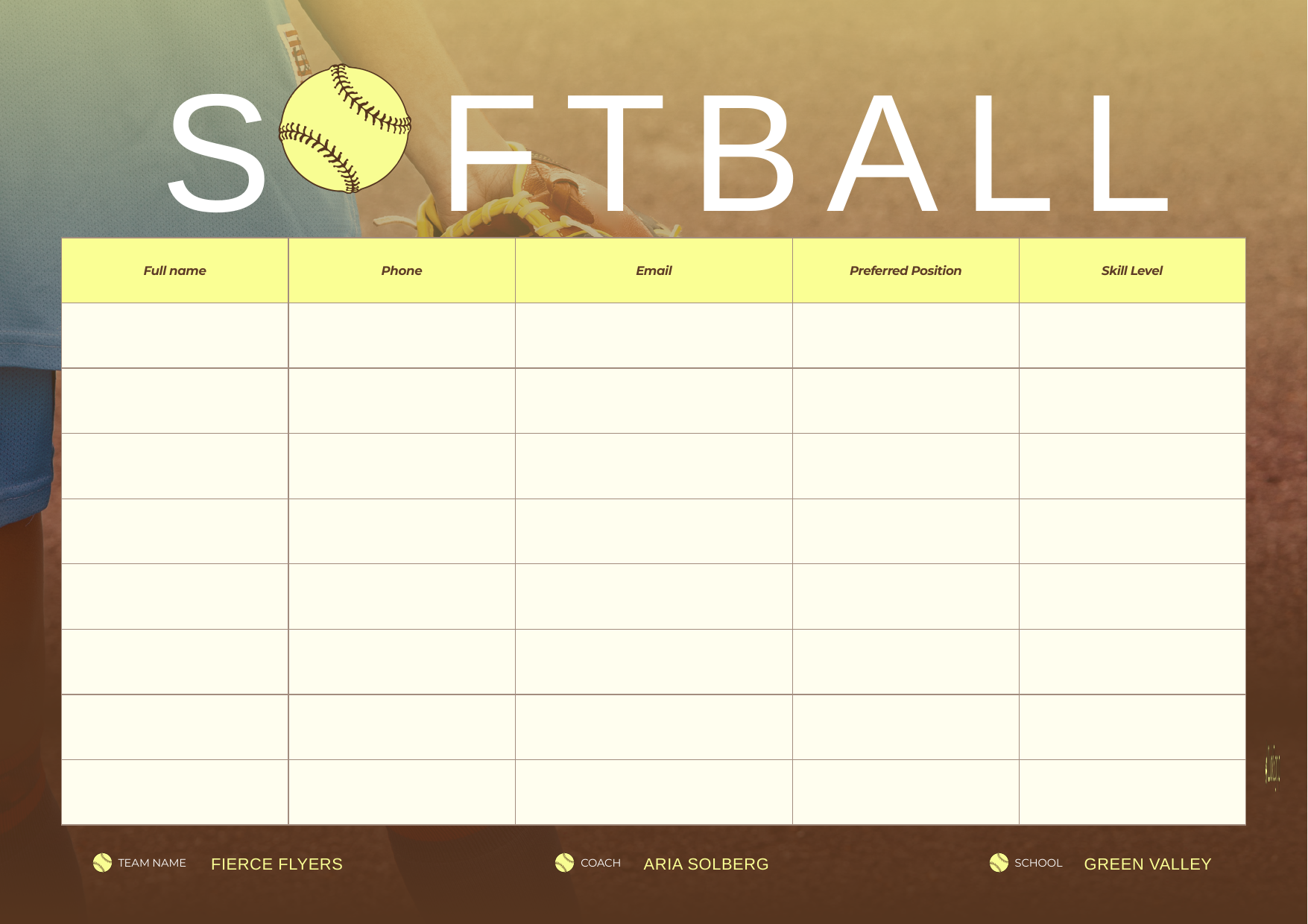

S  FTBALL

FIERCE FLYERS
ARIA SOLBERG
GREEN VALLEY
TEAM NAME
COACH
SCHOOL
| Full name | Phone | Email | Preferred Position | Skill Level |
| --- | --- | --- | --- | --- |
|  |  |  |  |  |
|  |  |  |  |  |
|  |  |  |  |  |
|  |  |  |  |  |
|  |  |  |  |  |
|  |  |  |  |  |
|  |  |  |  |  |
|  |  |  |  |  |